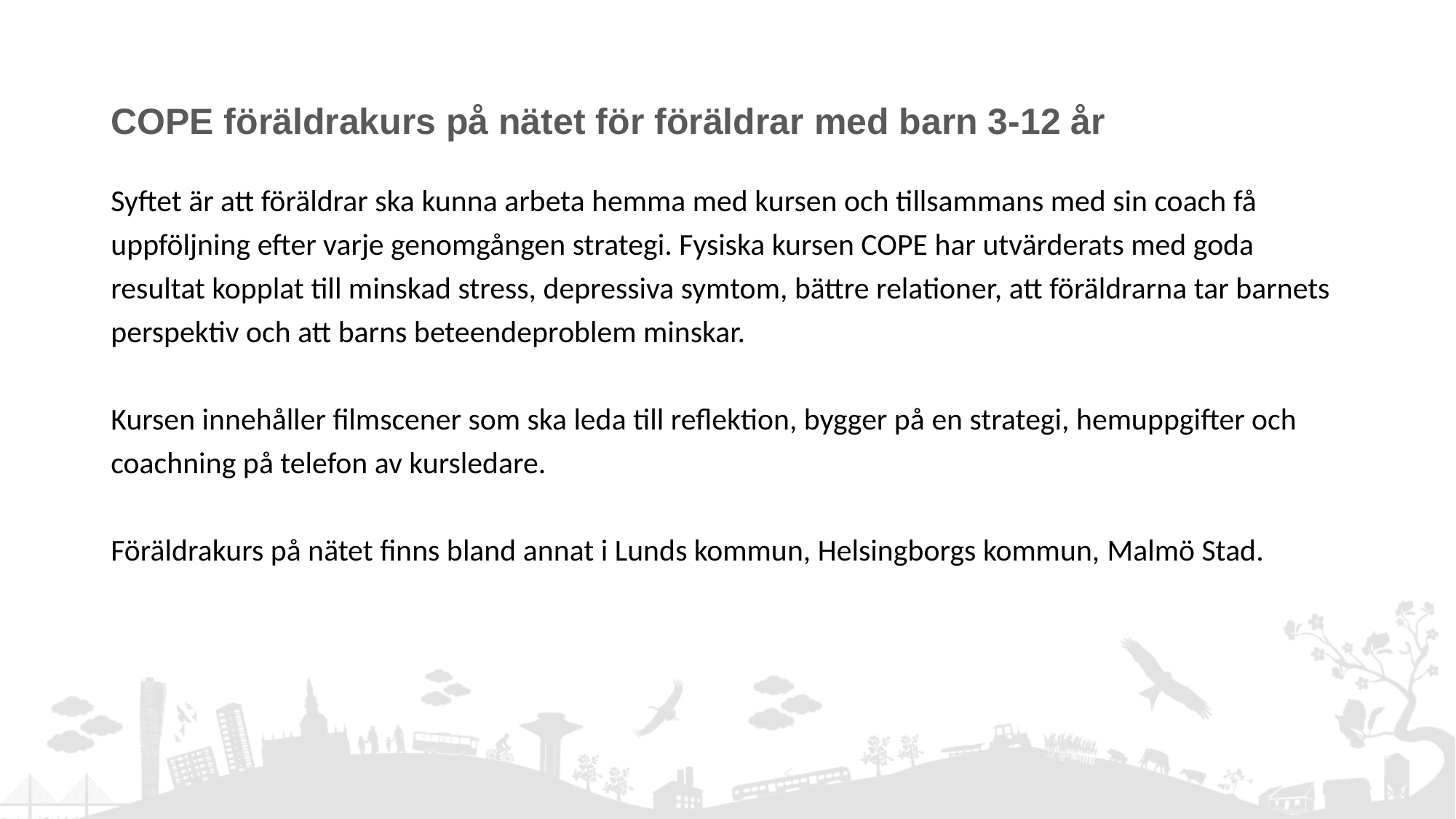

# COPE föräldrakurs på nätet för föräldrar med barn 3-12 år
Syftet är att föräldrar ska kunna arbeta hemma med kursen och tillsammans med sin coach få uppföljning efter varje genomgången strategi. Fysiska kursen COPE har utvärderats med goda resultat kopplat till minskad stress, depressiva symtom, bättre relationer, att föräldrarna tar barnets perspektiv och att barns beteendeproblem minskar.

Kursen innehåller filmscener som ska leda till reflektion, bygger på en strategi, hemuppgifter och coachning på telefon av kursledare.

Föräldrakurs på nätet finns bland annat i Lunds kommun, Helsingborgs kommun, Malmö Stad.